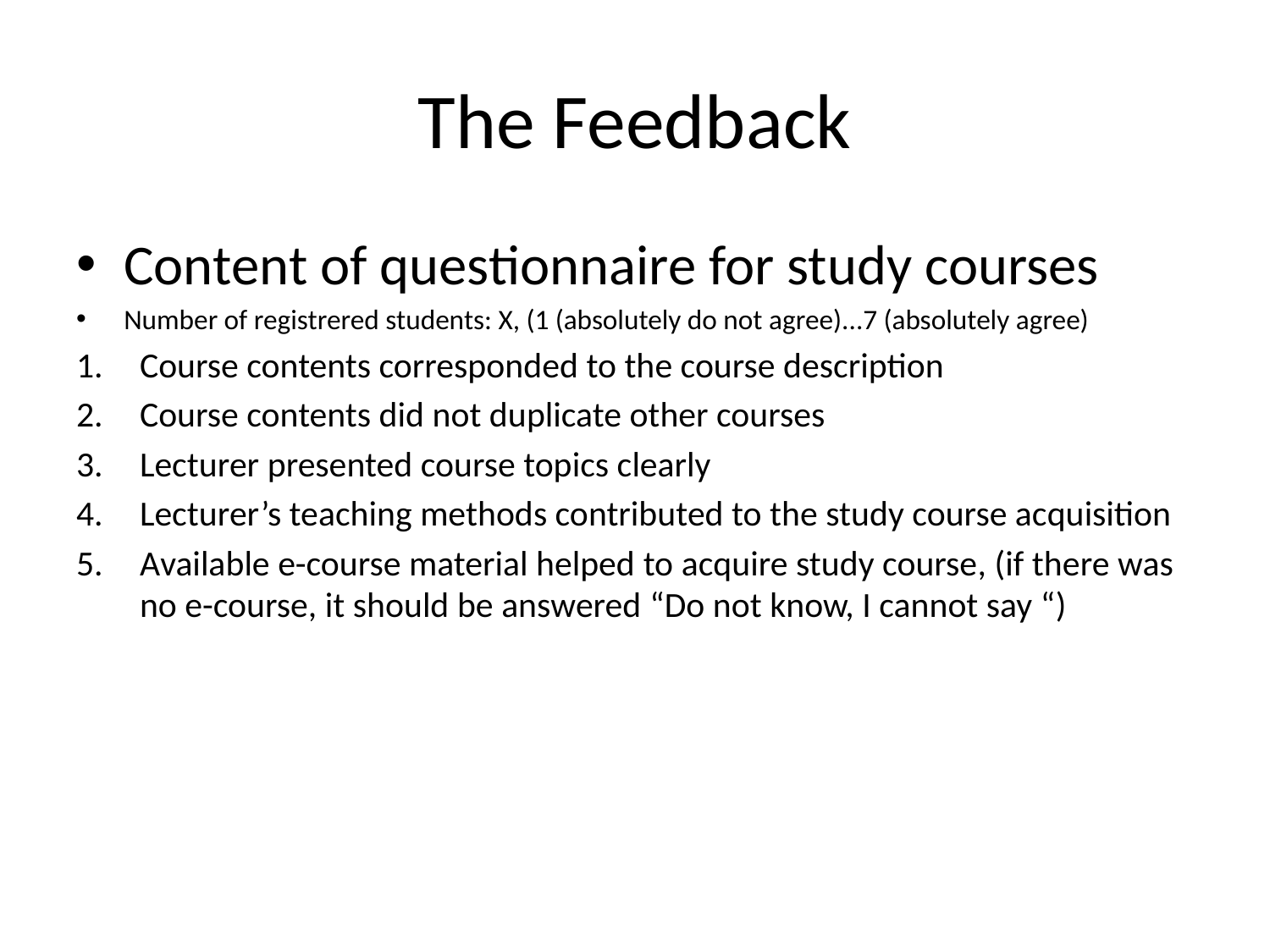

# The Feedback
Content of questionnaire for study courses
Number of registrered students: X, (1 (absolutely do not agree)...7 (absolutely agree)
Course contents corresponded to the course description
Course contents did not duplicate other courses
Lecturer presented course topics clearly
Lecturer’s teaching methods contributed to the study course acquisition
Available e-course material helped to acquire study course, (if there was no e-course, it should be answered “Do not know, I cannot say “)